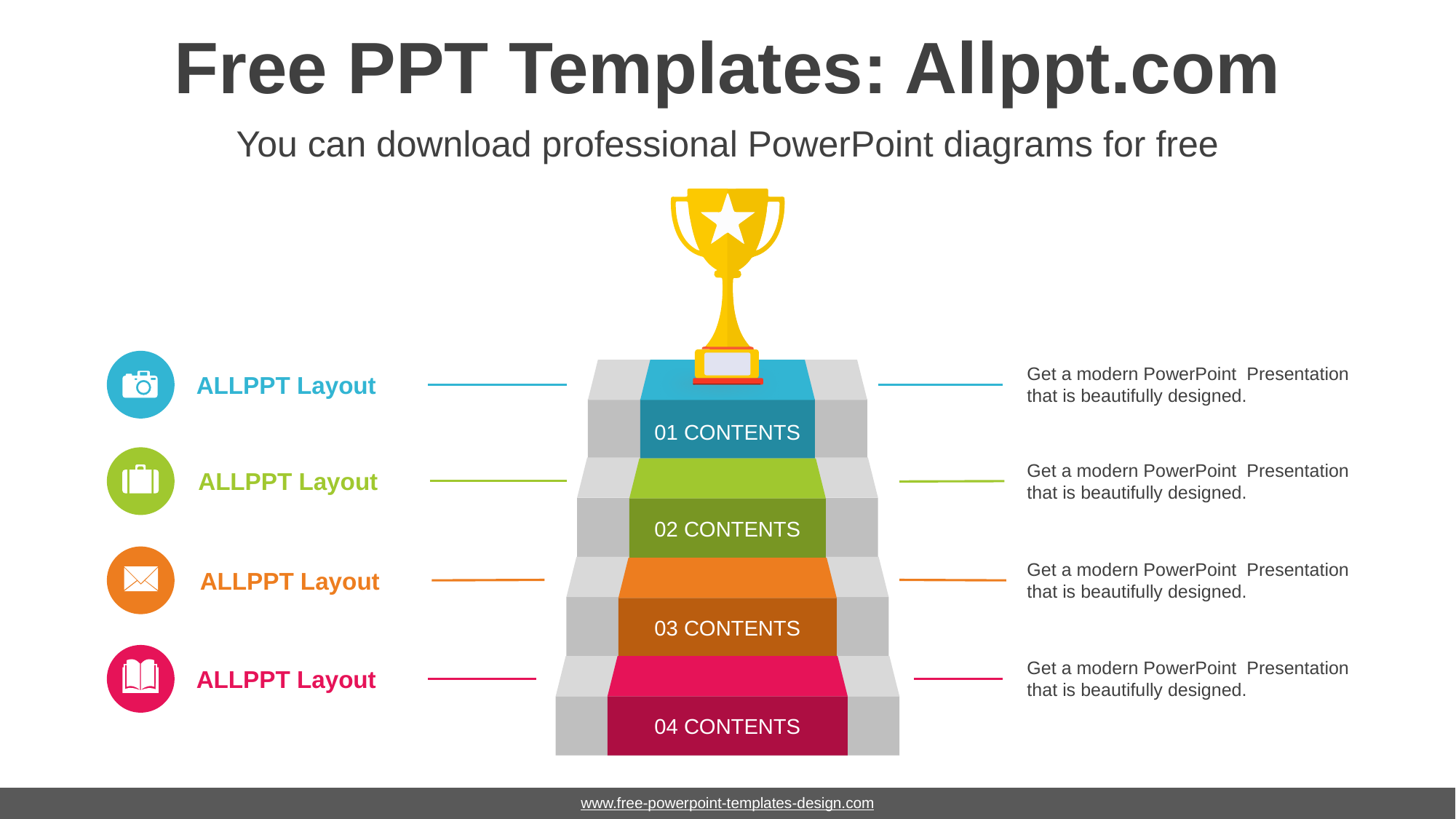

# Free PPT Templates: Allppt.com
You can download professional PowerPoint diagrams for free

Get a modern PowerPoint  Presentation that is beautifully designed.

ALLPPT Layout

01 CONTENTS

Get a modern PowerPoint  Presentation that is beautifully designed.
ALLPPT Layout

02 CONTENTS

Get a modern PowerPoint  Presentation that is beautifully designed.
ALLPPT Layout

03 CONTENTS

Get a modern PowerPoint  Presentation that is beautifully designed.
ALLPPT Layout

04 CONTENTS
www.free-powerpoint-templates-design.com